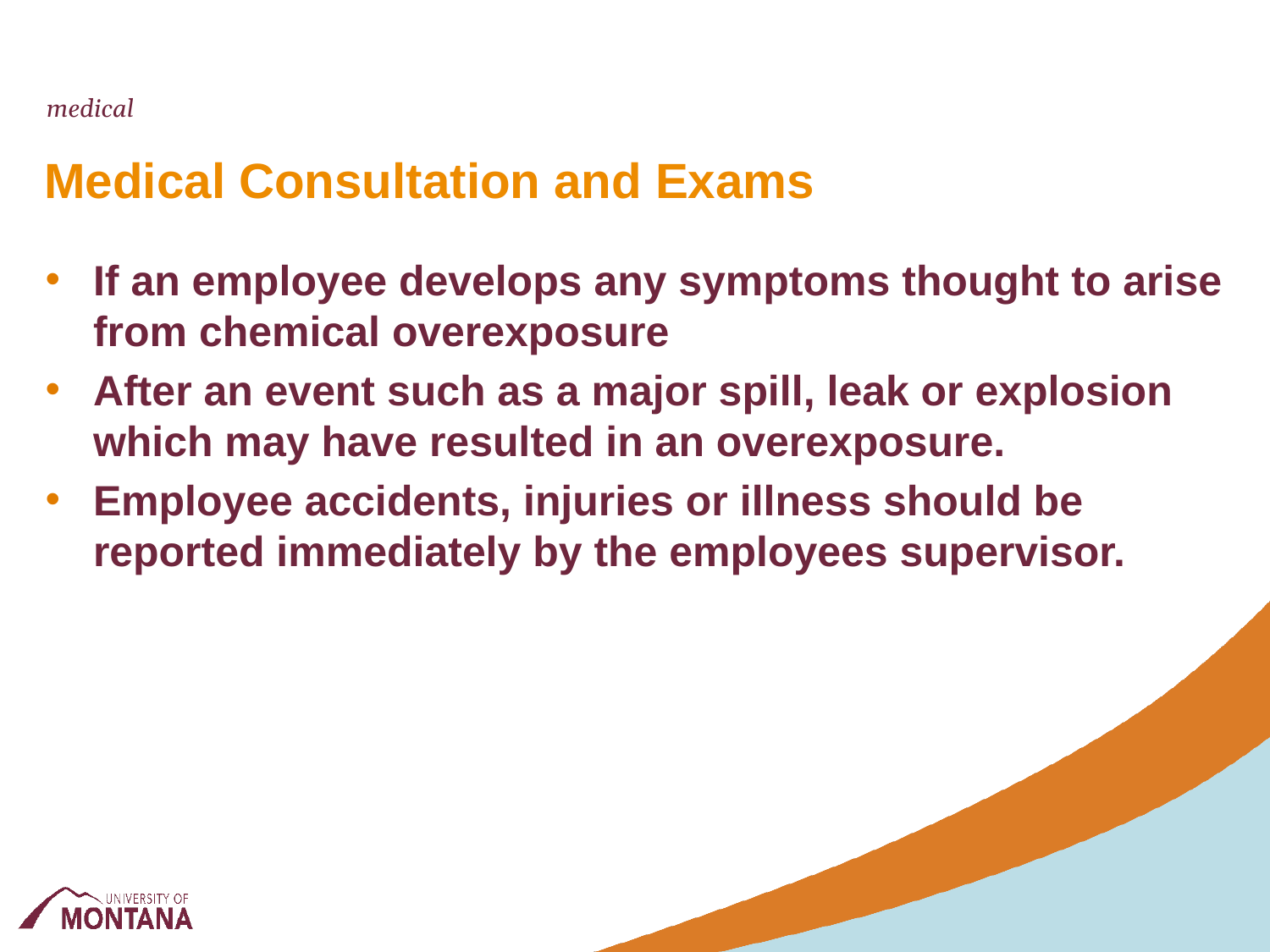

medical
# Medical Consultation and Exams
If an employee develops any symptoms thought to arise from chemical overexposure
After an event such as a major spill, leak or explosion which may have resulted in an overexposure.
Employee accidents, injuries or illness should be reported immediately by the employees supervisor.